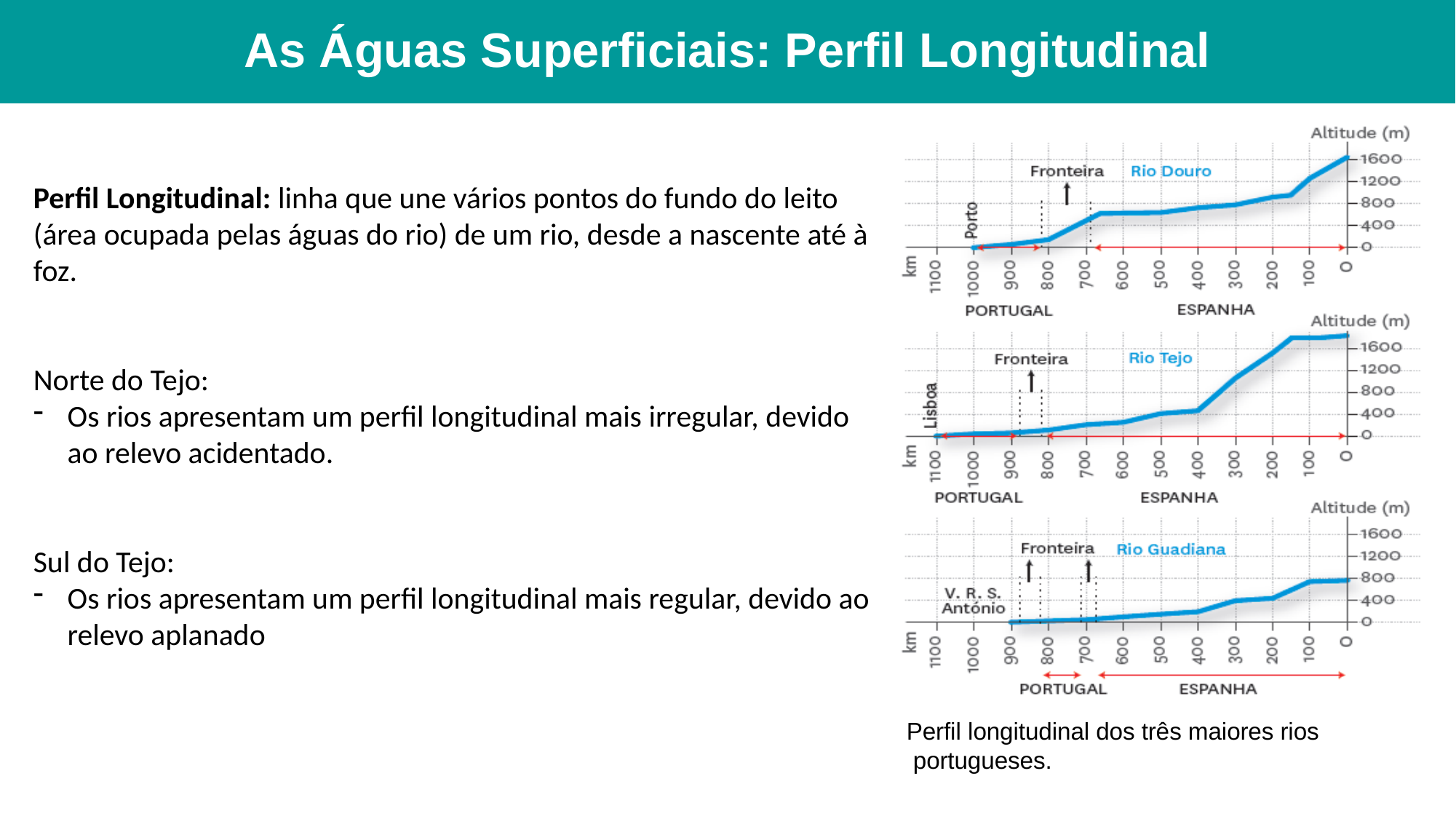

# As Águas Superficiais: Perfil Longitudinal

Perfil Longitudinal: linha que une vários pontos do fundo do leito (área ocupada pelas águas do rio) de um rio, desde a nascente até à foz.

Norte do Tejo:
Os rios apresentam um perfil longitudinal mais irregular, devido ao relevo acidentado.

Sul do Tejo:
Os rios apresentam um perfil longitudinal mais regular, devido ao relevo aplanado

Perfil longitudinal dos três maiores rios  portugueses.